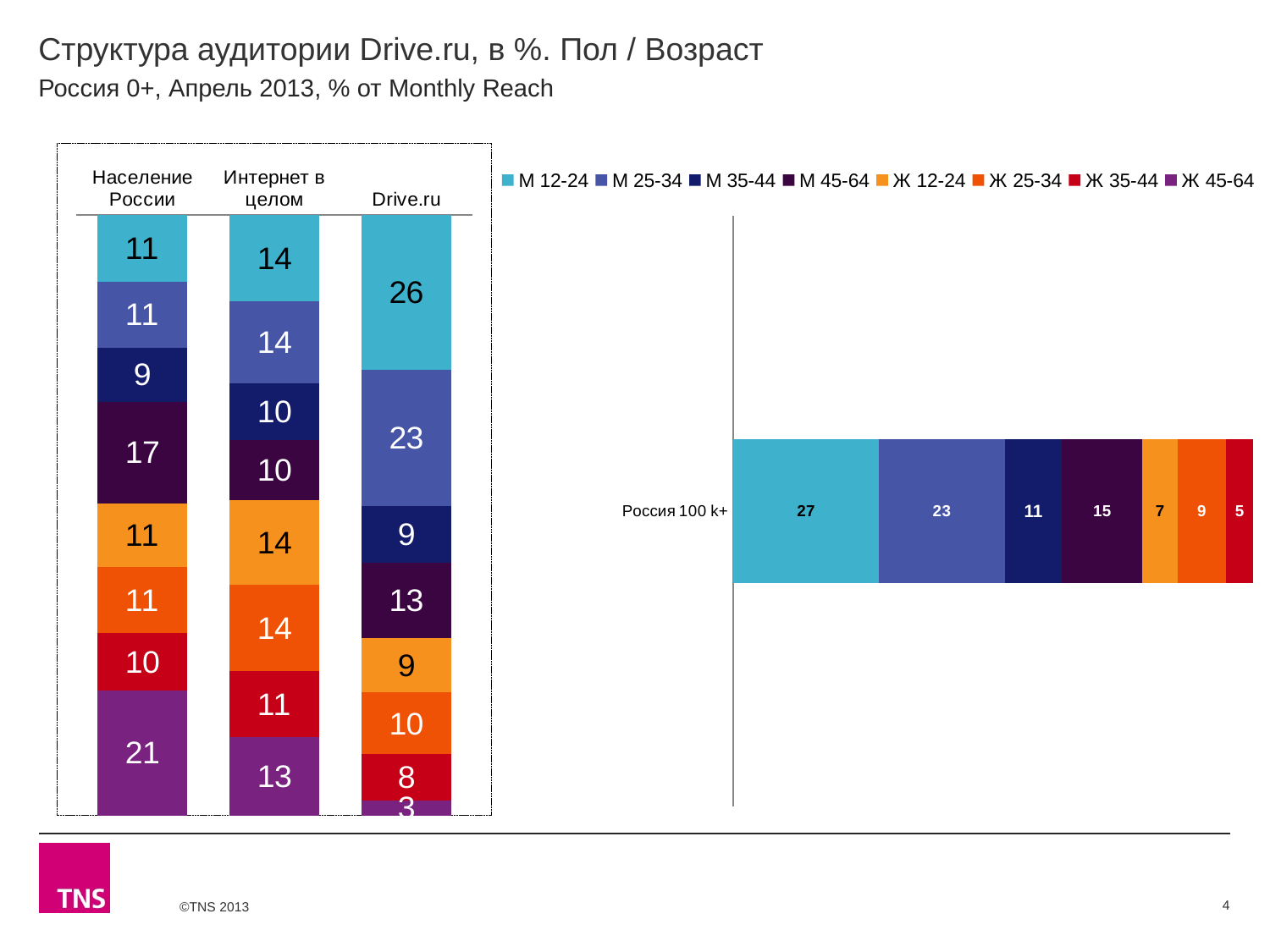

# Структура аудитории Drive.ru, в %. Пол / Возраст
Россия 0+, Апрель 2013, % от Monthly Reach

### Chart

| Category | М 12-24 | М 25-34 | М 35-44 | М 45-64 | Ж 12-24 | Ж 25-34 | Ж 35-44 | Ж 45-64 |
|---|---|---|---|---|---|---|---|---|
| Население России | 11.1 | 11.0 | 9.0 | 16.9 | 10.7 | 11.0 | 9.5 | 20.9 |
| Интернет в целом | 14.4 | 13.6 | 9.5 | 10.0 | 14.1 | 14.3 | 11.1 | 13.0 |
| Drive.ru | 25.8 | 22.7 | 9.4 | 12.6 | 9.1 | 10.3 | 7.7 | 2.5 |

### Chart

| Category | М 12-24 | М 25-34 | М 35-44 | М 45-64 | Ж 12-24 | Ж 25-34 | Ж 35-44 | Ж 45-64 |
|---|---|---|---|---|---|---|---|---|
| Россия 100 k+ | 27.3 | 23.4 | 10.7 | 15.0 | 6.6 | 9.0 | 5.1 | None |
4